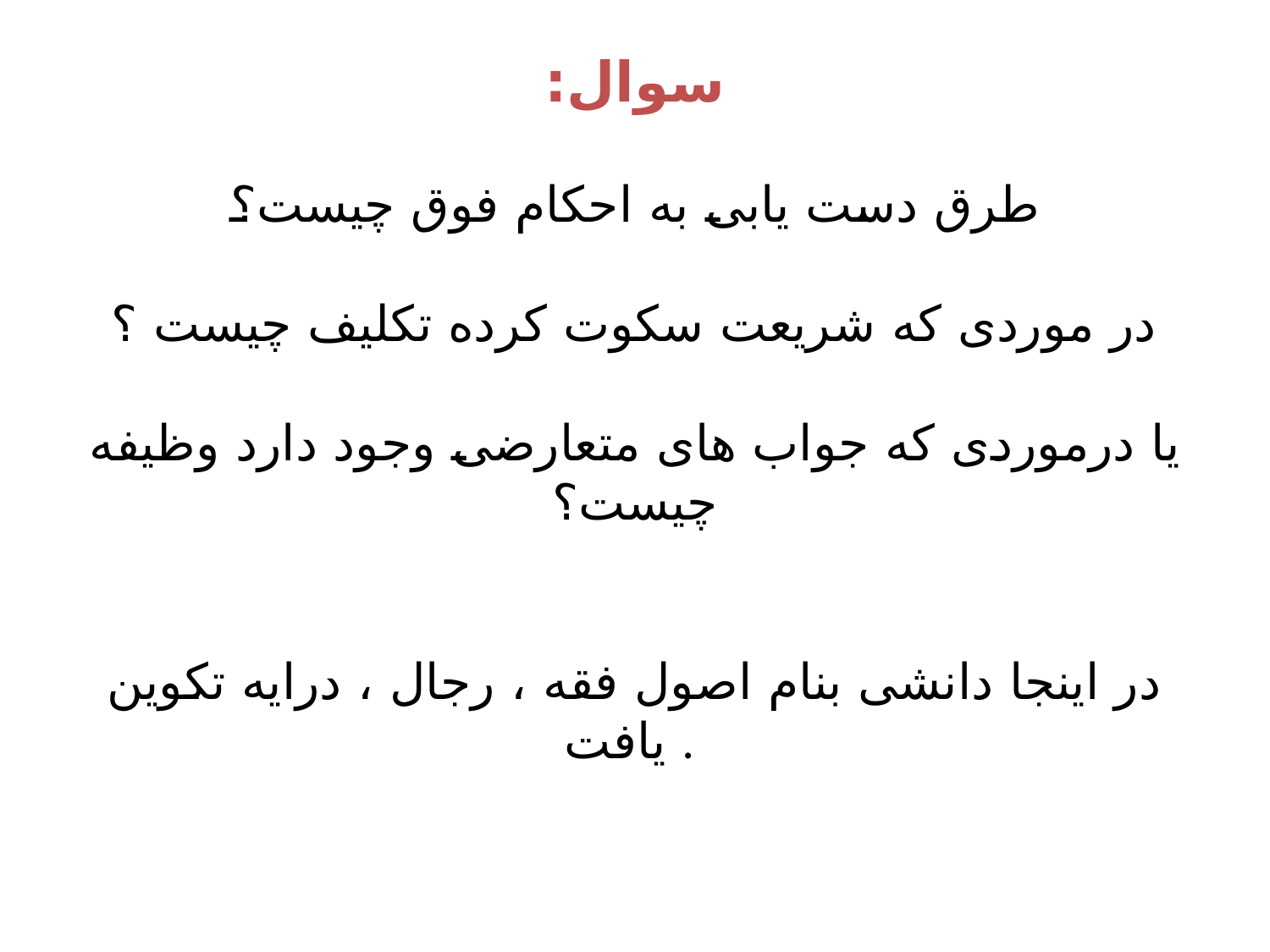

# سوال: طرق دست یابی به احکام فوق چیست؟ در موردی که شریعت سکوت کرده تکلیف چیست ؟ یا درموردی که جواب های متعارضی وجود دارد وظیفه چیست؟ در اینجا دانشی بنام اصول فقه ، رجال ، درایه تکوین یافت .